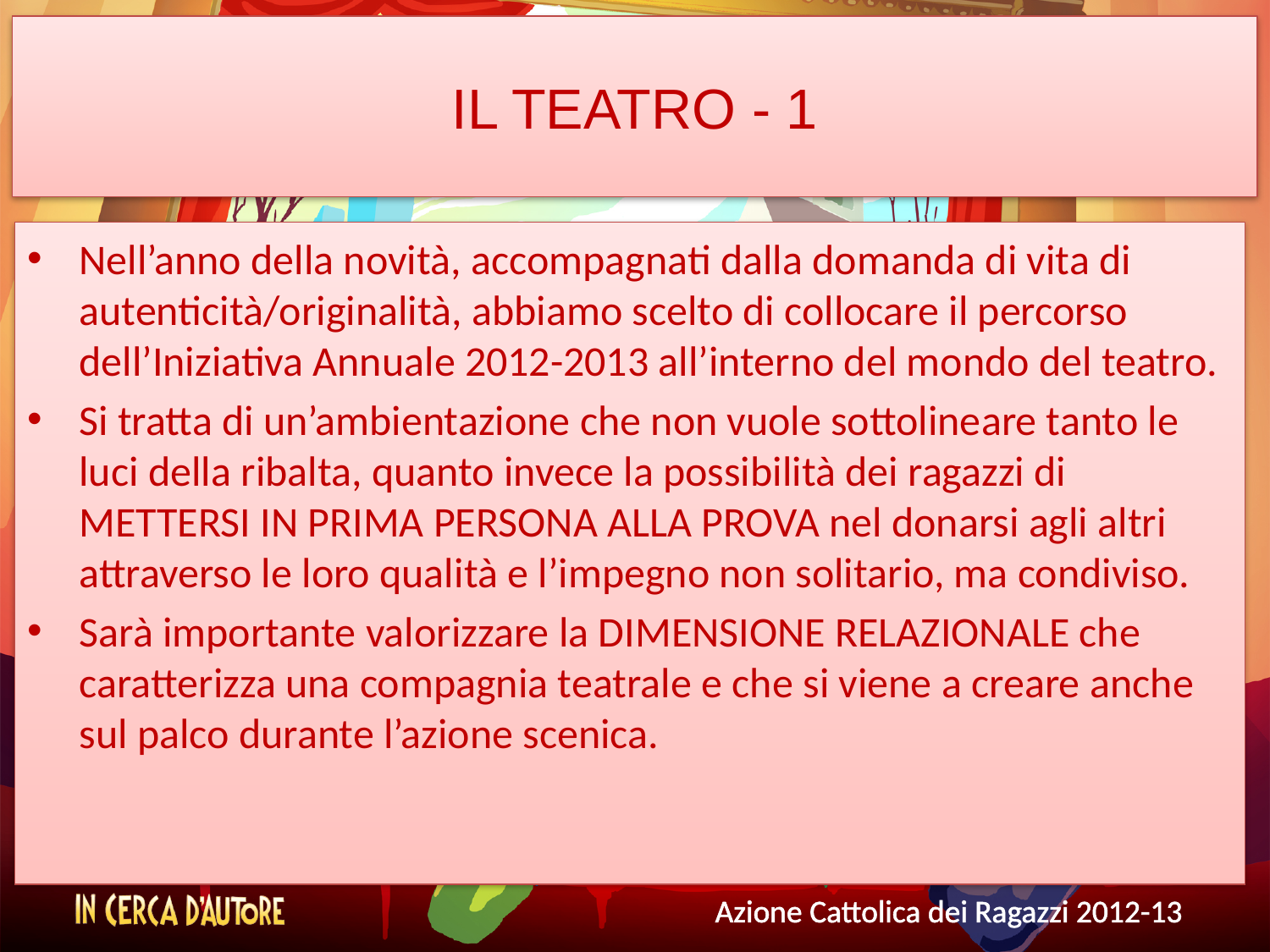

# IL TEATRO - 1
Nell’anno della novità, accompagnati dalla domanda di vita di autenticità/originalità, abbiamo scelto di collocare il percorso dell’Iniziativa Annuale 2012-2013 all’interno del mondo del teatro.
Si tratta di un’ambientazione che non vuole sottolineare tanto le luci della ribalta, quanto invece la possibilità dei ragazzi di METTERSI IN PRIMA PERSONA ALLA PROVA nel donarsi agli altri attraverso le loro qualità e l’impegno non solitario, ma condiviso.
Sarà importante valorizzare la DIMENSIONE RELAZIONALE che caratterizza una compagnia teatrale e che si viene a creare anche sul palco durante l’azione scenica.